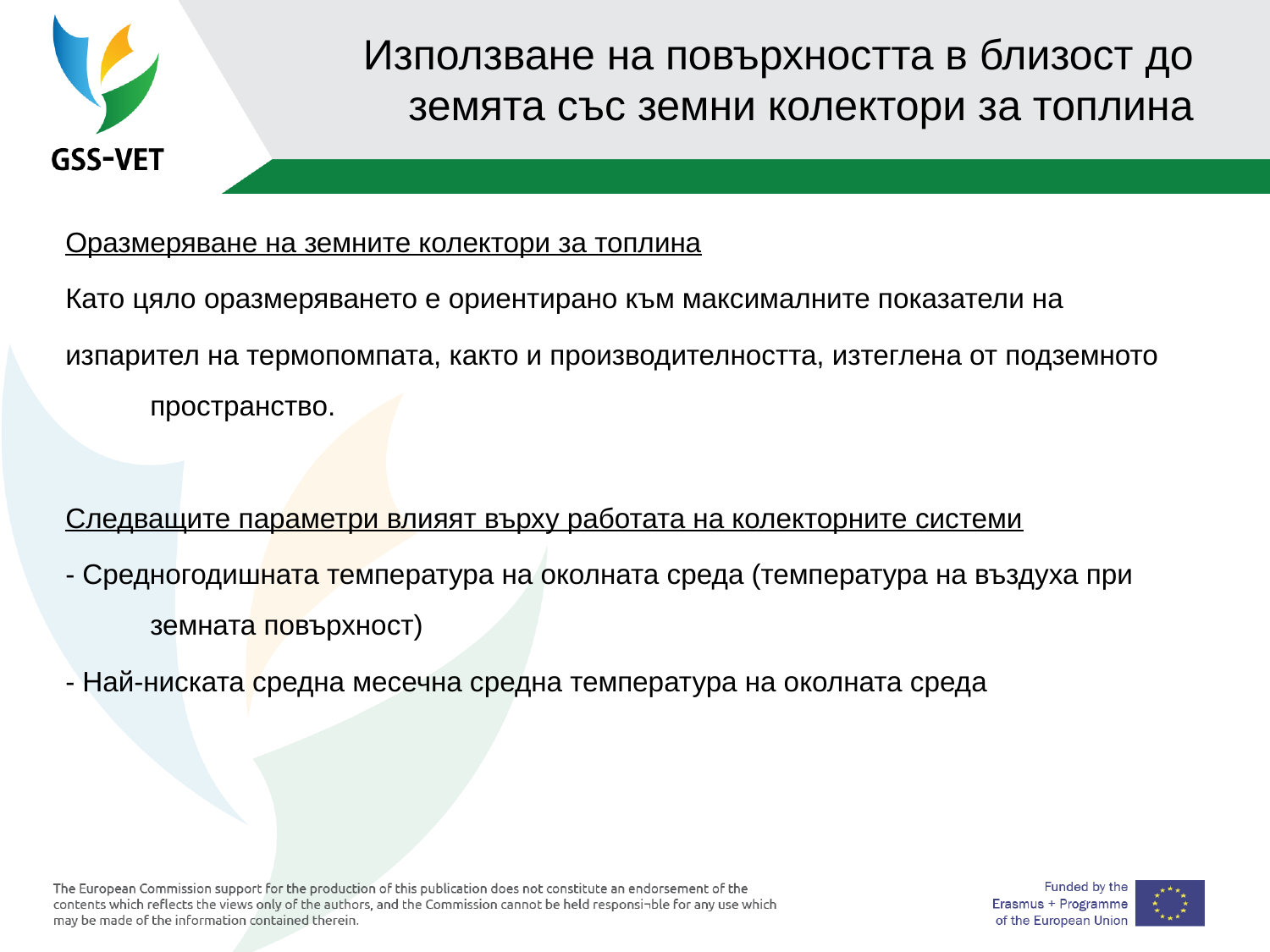

# Използване на повърхността в близост до земята със земни колектори за топлина
Оразмеряване на земните колектори за топлина
Като цяло оразмеряването е ориентирано към максималните показатели на
изпарител на термопомпата, както и производителността, изтеглена от подземното пространство.

Следващите параметри влияят върху работата на колекторните системи
- Средногодишната температура на околната среда (температура на въздуха при земната повърхност)
- Най-ниската средна месечна средна температура на околната среда